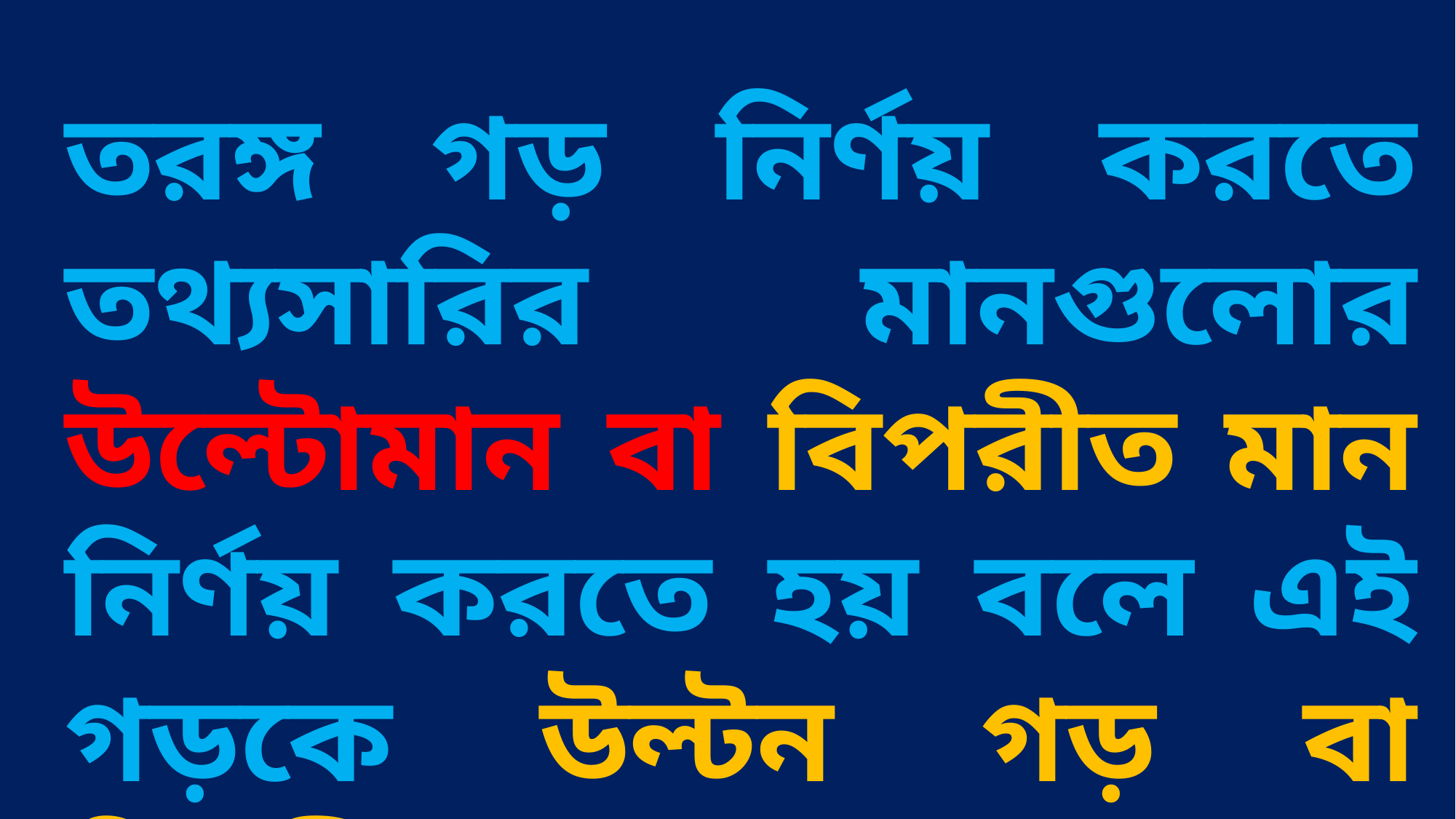

তরঙ্গ গড় নির্ণয় করতে তথ্যসারির মানগুলোর উল্টোমান বা বিপরীত মান নির্ণয় করতে হয় বলে এই গড়কে উল্টন গড় বা বিপরীত গড়ও বলা হয়।